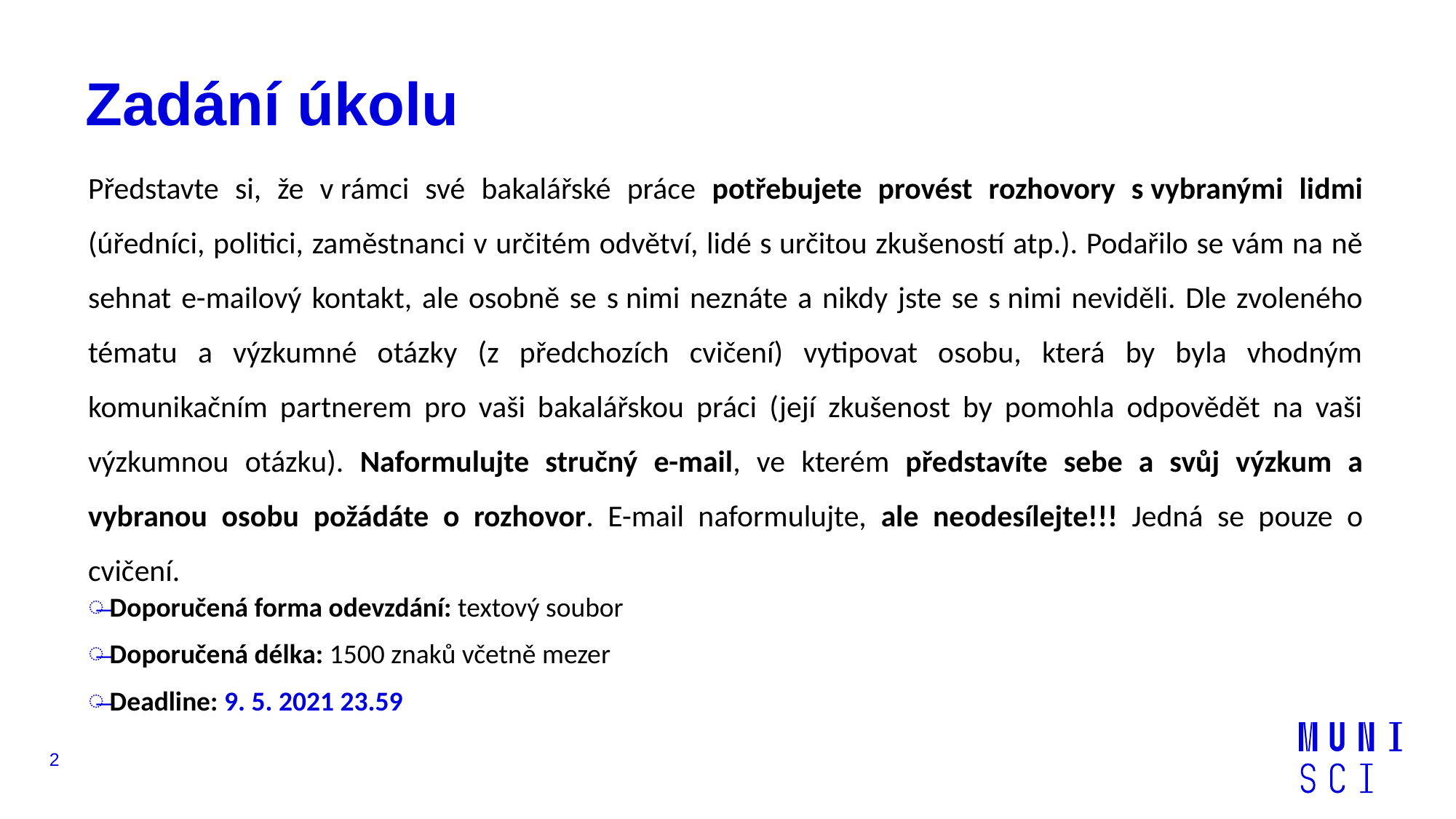

# Zadání úkolu
Představte si, že v rámci své bakalářské práce potřebujete provést rozhovory s vybranými lidmi (úředníci, politici, zaměstnanci v určitém odvětví, lidé s určitou zkušeností atp.). Podařilo se vám na ně sehnat e-mailový kontakt, ale osobně se s nimi neznáte a nikdy jste se s nimi neviděli. Dle zvoleného tématu a výzkumné otázky (z předchozích cvičení) vytipovat osobu, která by byla vhodným komunikačním partnerem pro vaši bakalářskou práci (její zkušenost by pomohla odpovědět na vaši výzkumnou otázku). Naformulujte stručný e-mail, ve kterém představíte sebe a svůj výzkum a vybranou osobu požádáte o rozhovor. E-mail naformulujte, ale neodesílejte!!! Jedná se pouze o cvičení.
Doporučená forma odevzdání: textový soubor
Doporučená délka: 1500 znaků včetně mezer
Deadline: 9. 5. 2021 23.59

2